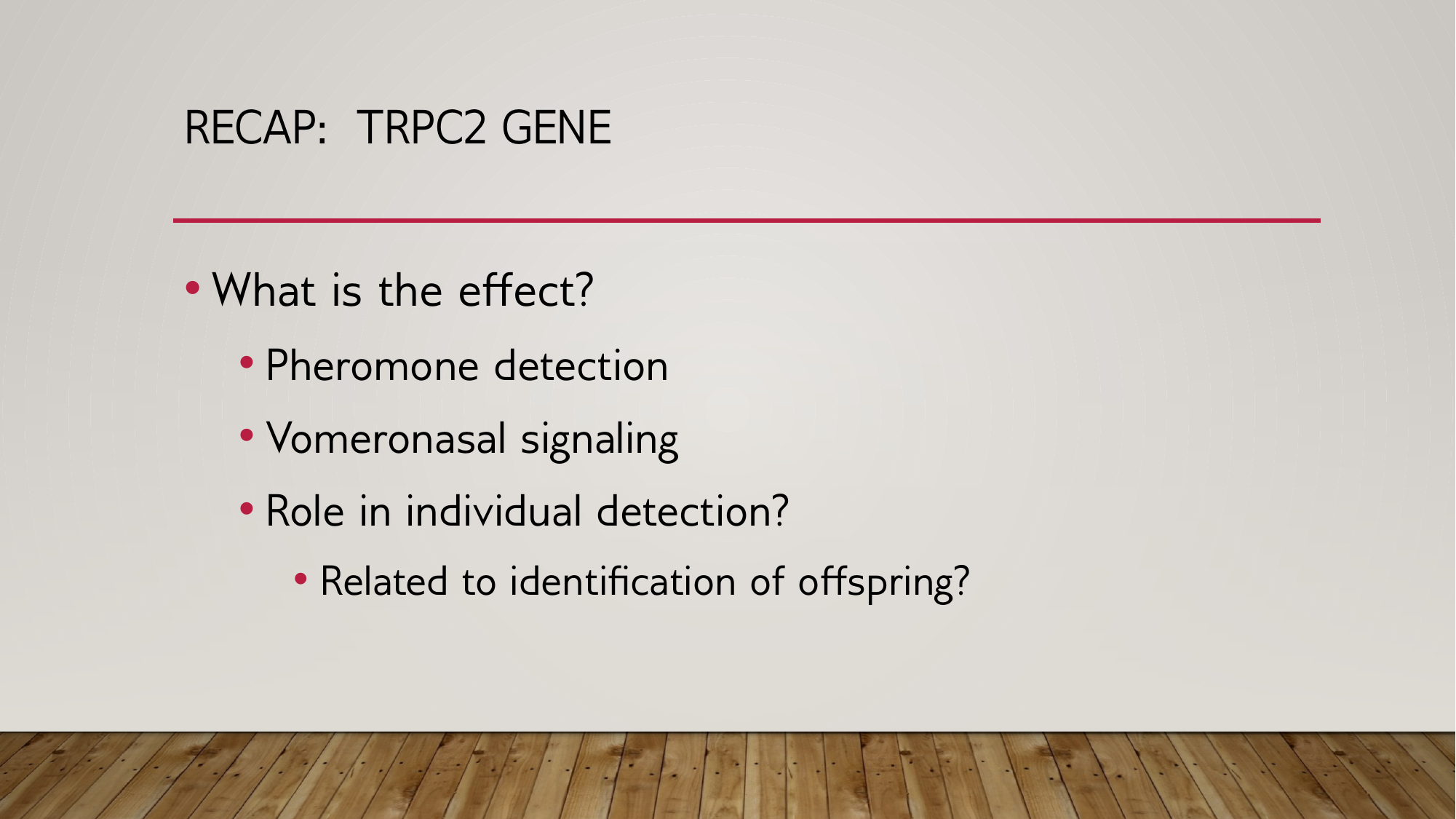

# Recap:  Trpc2 gene
What is the effect?
Pheromone detection
Vomeronasal signaling
Role in individual detection?
Related to identification of offspring?